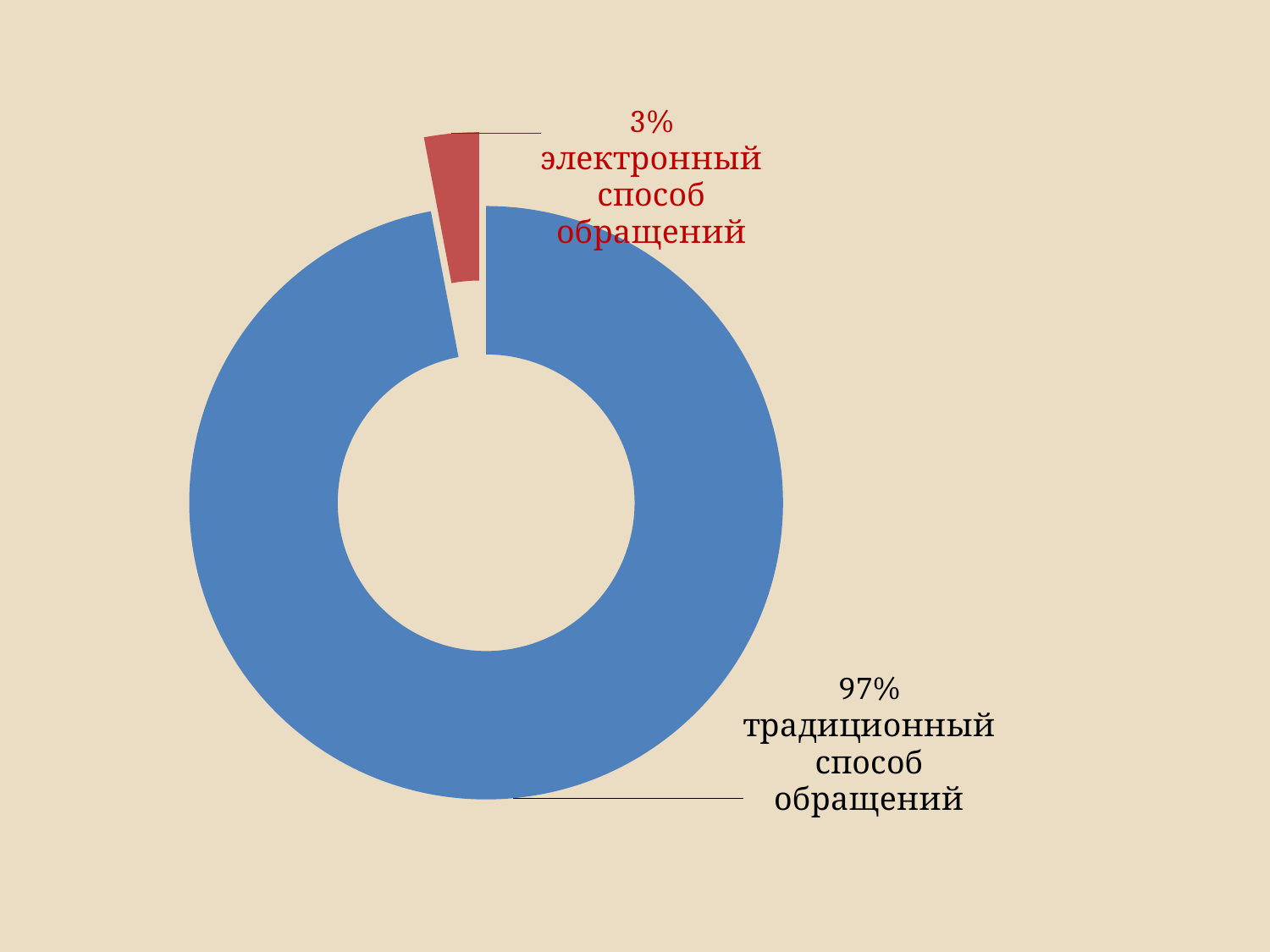

### Chart

| Category |  |
|---|---|
| Традиционный способ | 113977.0 |
| Электронный способ | 3502.0 |